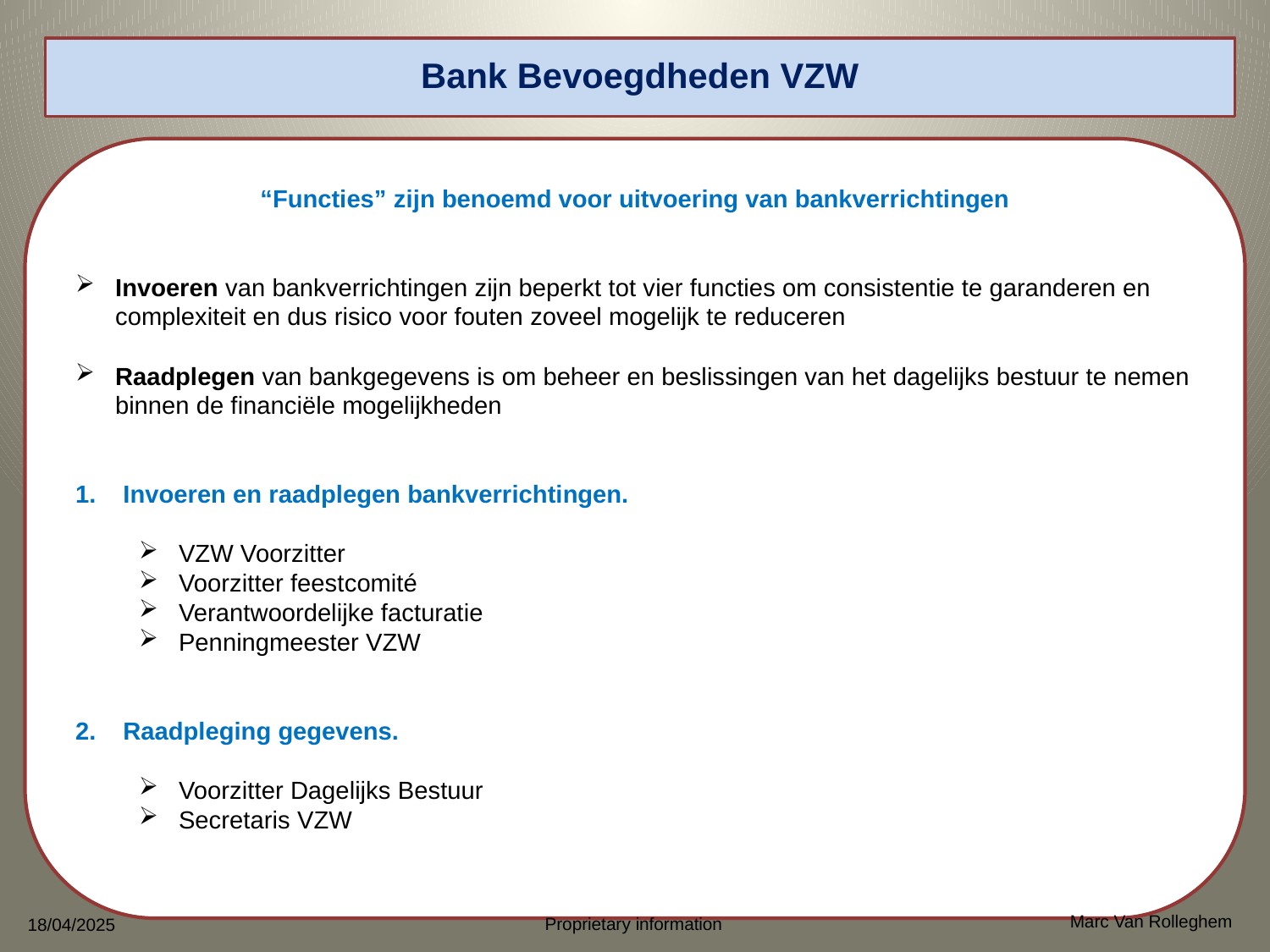

# Bank Bevoegdheden VZW
“Functies” zijn benoemd voor uitvoering van bankverrichtingen

Invoeren van bankverrichtingen zijn beperkt tot vier functies om consistentie te garanderen en complexiteit en dus risico voor fouten zoveel mogelijk te reduceren

Raadplegen van bankgegevens is om beheer en beslissingen van het dagelijks bestuur te nemen binnen de financiële mogelijkheden

Invoeren en raadplegen bankverrichtingen.

VZW Voorzitter
Voorzitter feestcomité
Verantwoordelijke facturatie
Penningmeester VZW

Raadpleging gegevens.

Voorzitter Dagelijks Bestuur
Secretaris VZW

Marc Van Rolleghem
Proprietary information
18/04/2025